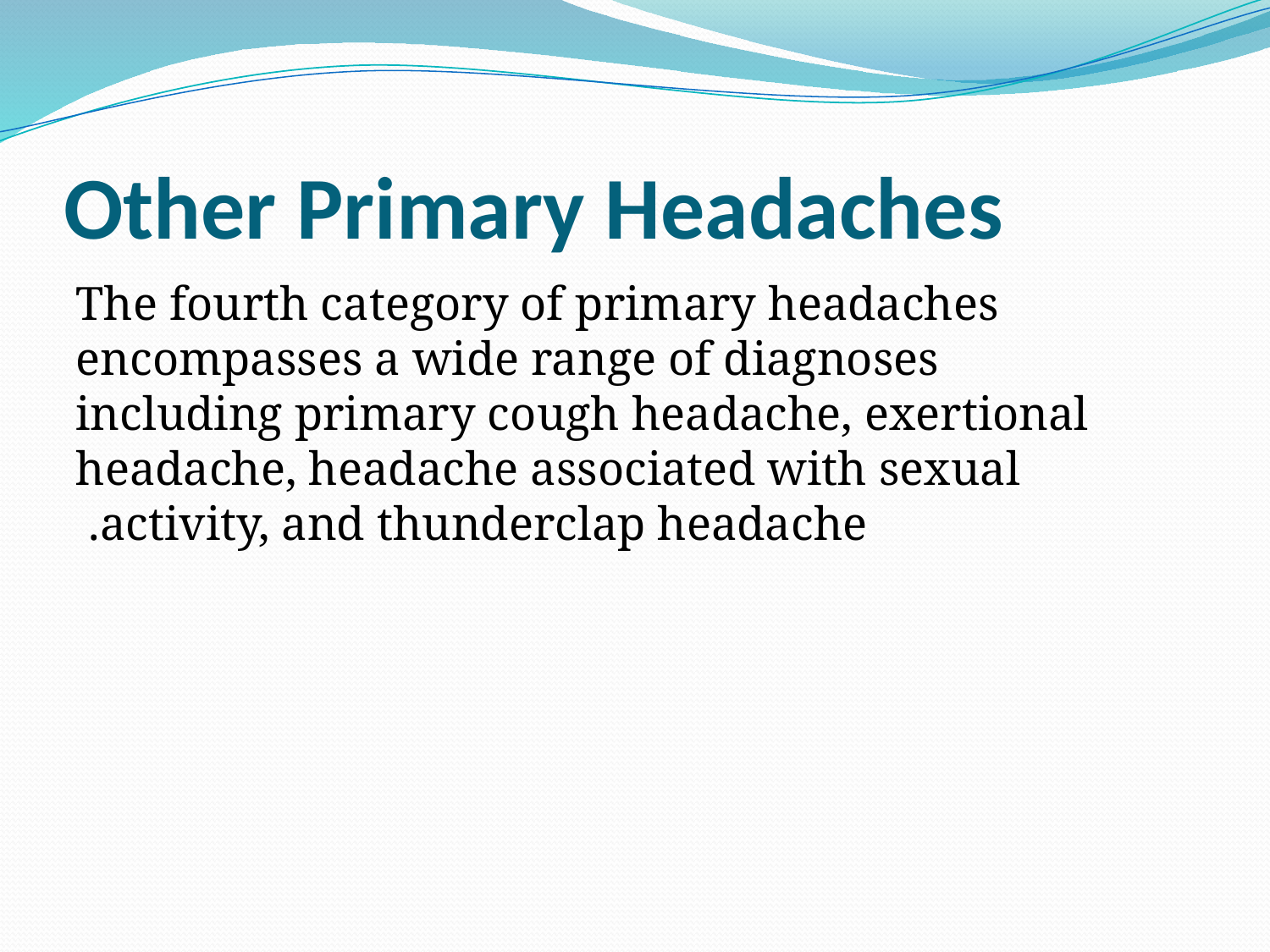

# Other Primary Headaches
The fourth category of primary headaches encompasses a wide range of diagnoses including primary cough headache, exertional headache, headache associated with sexual activity, and thunderclap headache.